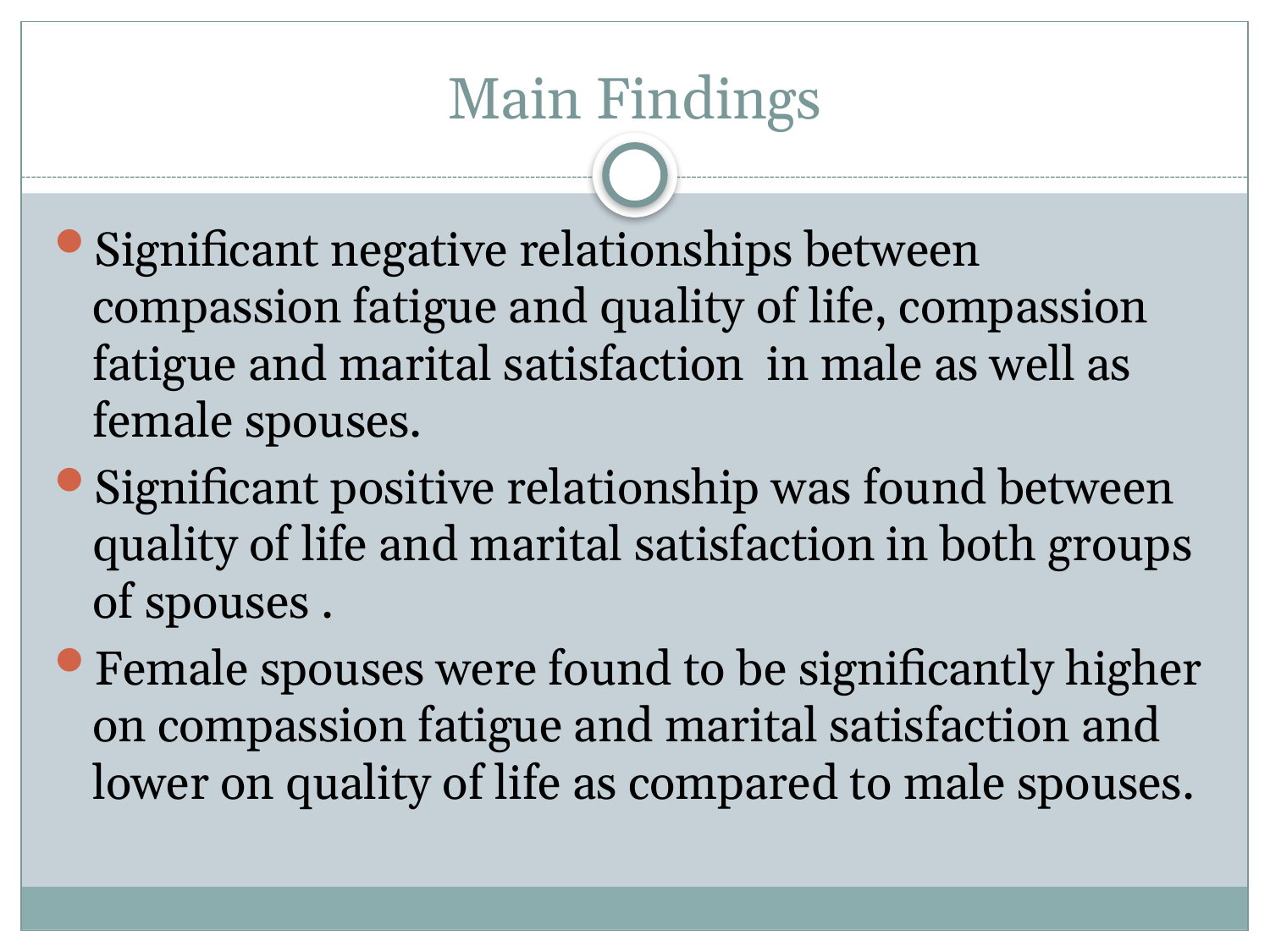

# Main Findings
Significant negative relationships between compassion fatigue and quality of life, compassion fatigue and marital satisfaction  in male as well as female spouses.
Significant positive relationship was found between quality of life and marital satisfaction in both groups of spouses .
Female spouses were found to be significantly higher on compassion fatigue and marital satisfaction and lower on quality of life as compared to male spouses.